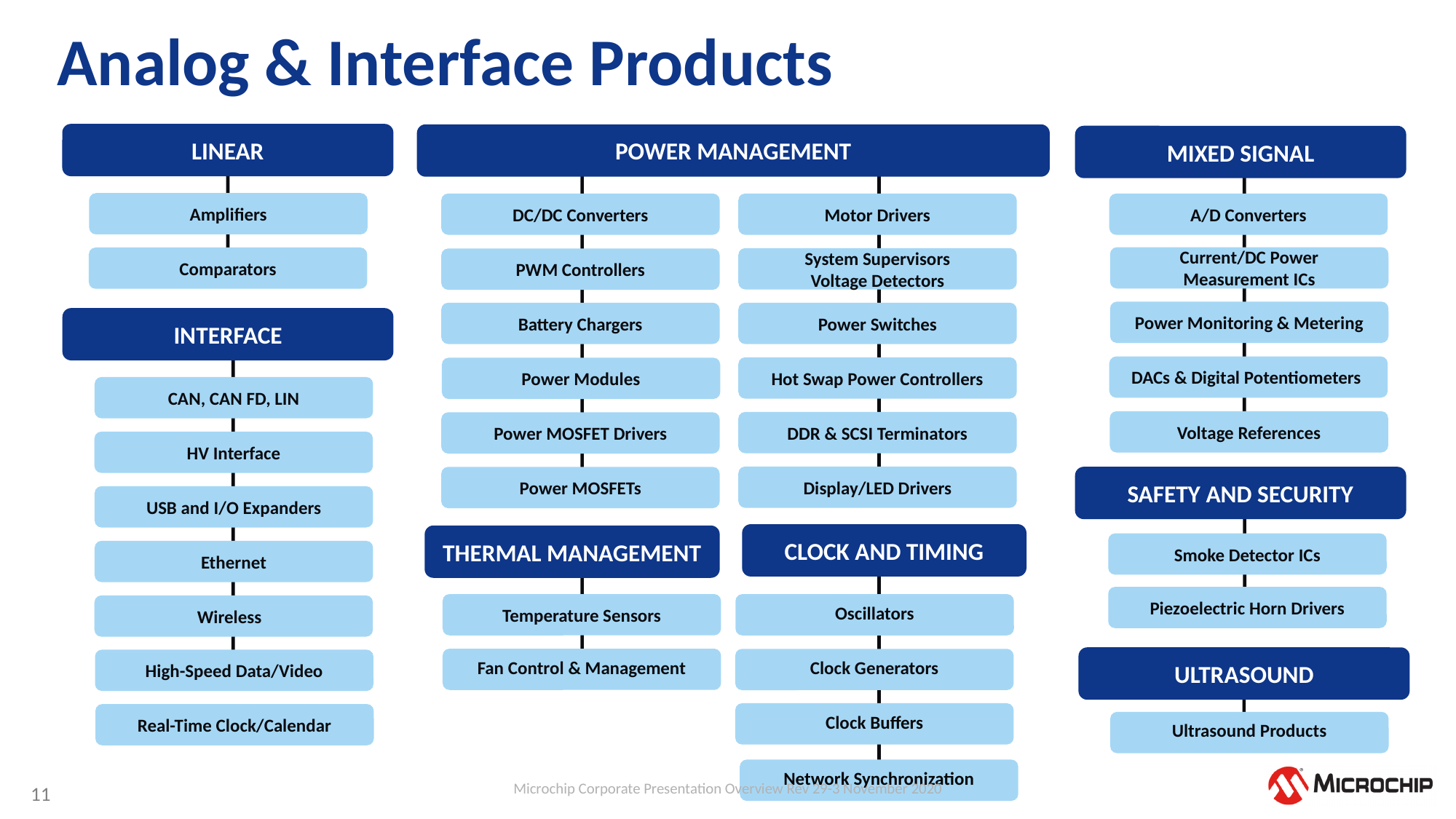

# Analog & Interface Products
LINEAR
POWER MANAGEMENT
MIXED SIGNAL

Amplifiers
Motor Drivers
DC/DC Converters
A/D Converters
Current/DC Power
Measurement ICs
Comparators
System Supervisors
Voltage Detectors
PWM Controllers
Power Monitoring & Metering
Battery Chargers
Power Switches
INTERFACE

DACs & Digital Potentiometers
Hot Swap Power Controllers
Power Modules
CAN, CAN FD, LIN
Voltage References
DDR & SCSI Terminators
Power MOSFET Drivers
HV Interface
Display/LED Drivers
SAFETY AND SECURITY
Power MOSFETs
USB and I/O Expanders

CLOCK AND TIMING
THERMAL MANAGEMENT
Smoke Detector ICs
Ethernet

Piezoelectric Horn Drivers
Temperature Sensors
Oscillators
Wireless
ULTRASOUND
Fan Control & Management
Clock Generators
High-Speed Data/Video

Clock Buffers
Real-Time Clock/Calendar
Ultrasound Products
Network Synchronization
Microchip Corporate Presentation Overview Rev 29-3 November 2020